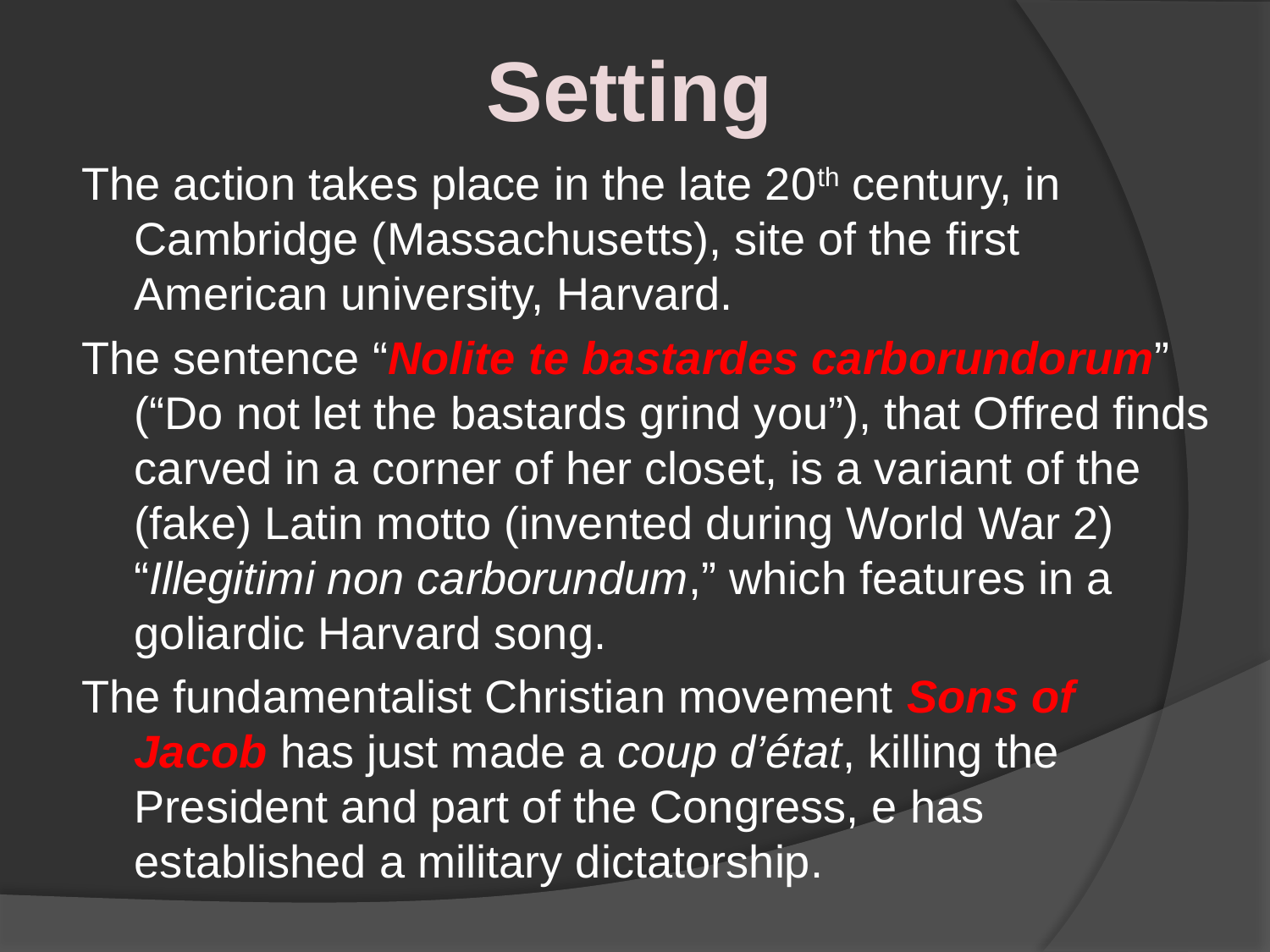

# Setting
The action takes place in the late 20th century, in Cambridge (Massachusetts), site of the first American university, Harvard.
The sentence “Nolite te bastardes carborundorum” (“Do not let the bastards grind you”), that Offred finds carved in a corner of her closet, is a variant of the (fake) Latin motto (invented during World War 2) “Illegitimi non carborundum,” which features in a goliardic Harvard song.
The fundamentalist Christian movement Sons of Jacob has just made a coup d’état, killing the President and part of the Congress, e has established a military dictatorship.